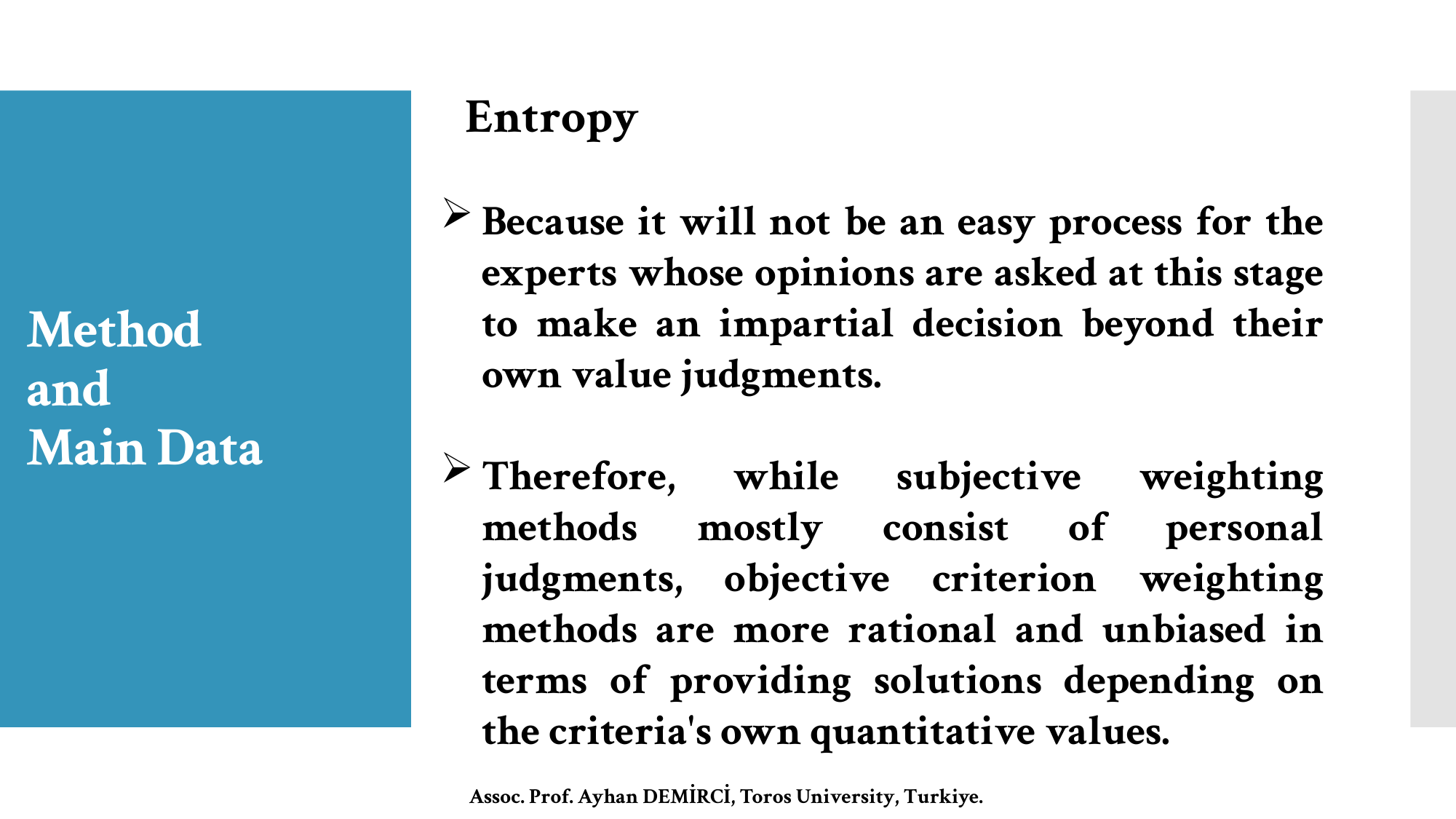

Entropy
Because it will not be an easy process for the experts whose opinions are asked at this stage to make an impartial decision beyond their own value judgments.

Therefore, while subjective weighting methods mostly consist of personal judgments, objective criterion weighting methods are more rational and unbiased in terms of providing solutions depending on the criteria's own quantitative values.
# Method and Main Data
Assoc. Prof. Ayhan DEMİRCİ, Toros University, Turkiye.